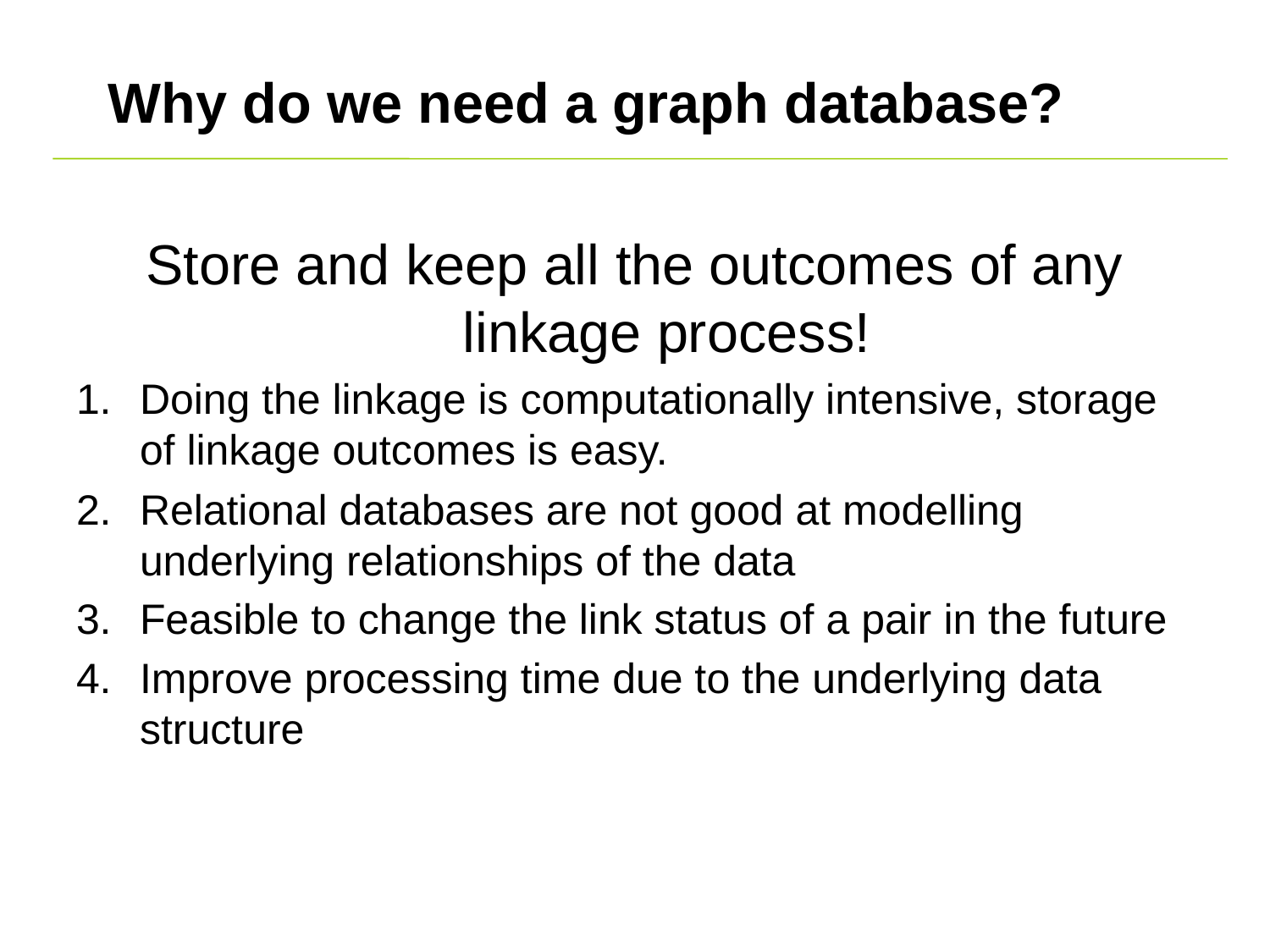

# Why do we need a graph database?
Store and keep all the outcomes of any linkage process!
Doing the linkage is computationally intensive, storage of linkage outcomes is easy.
Relational databases are not good at modelling underlying relationships of the data
Feasible to change the link status of a pair in the future
Improve processing time due to the underlying data structure